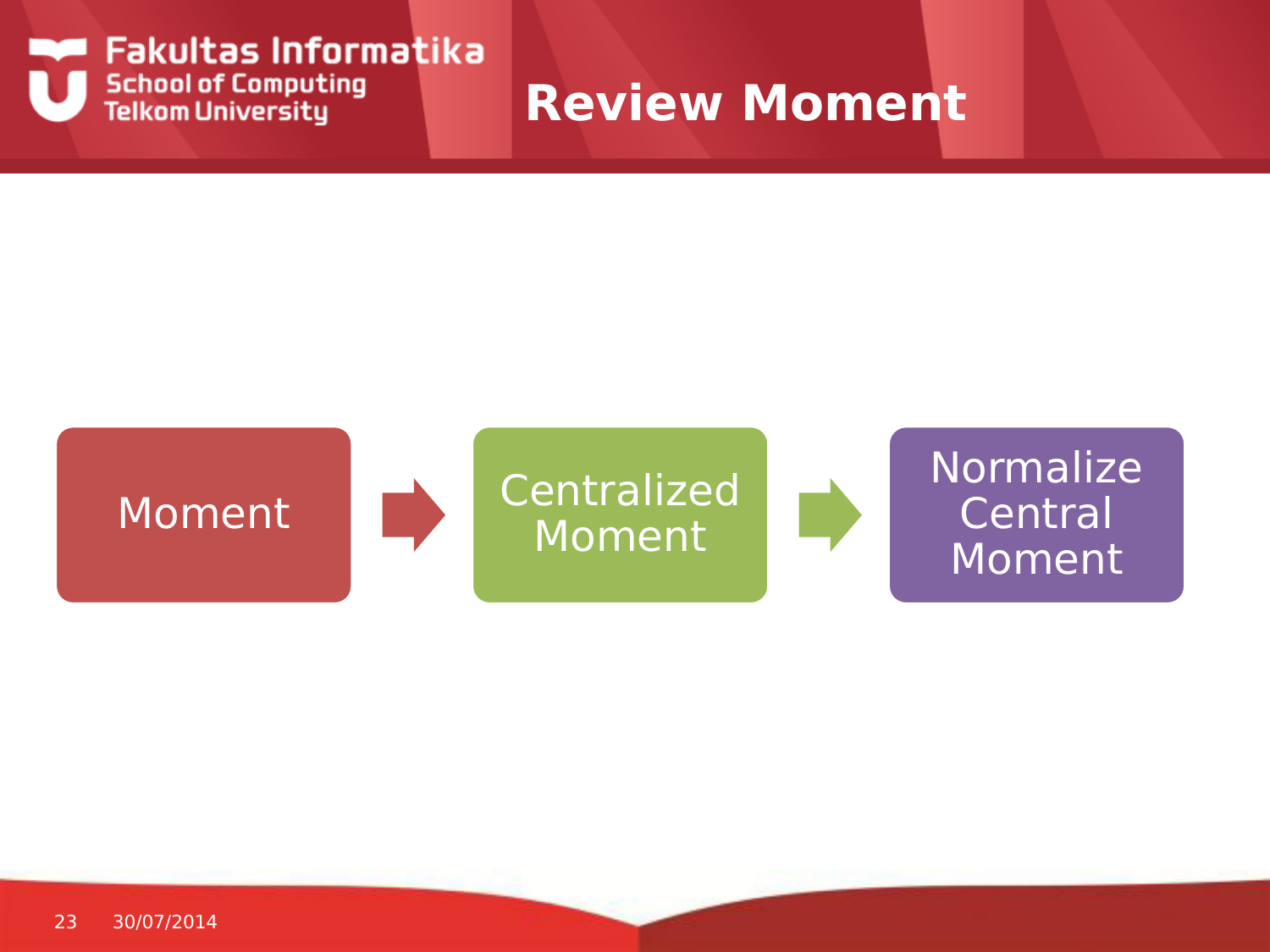

# Review Moment
Moment

Centralized Moment

Normalize Central Moment
23
30/07/2014